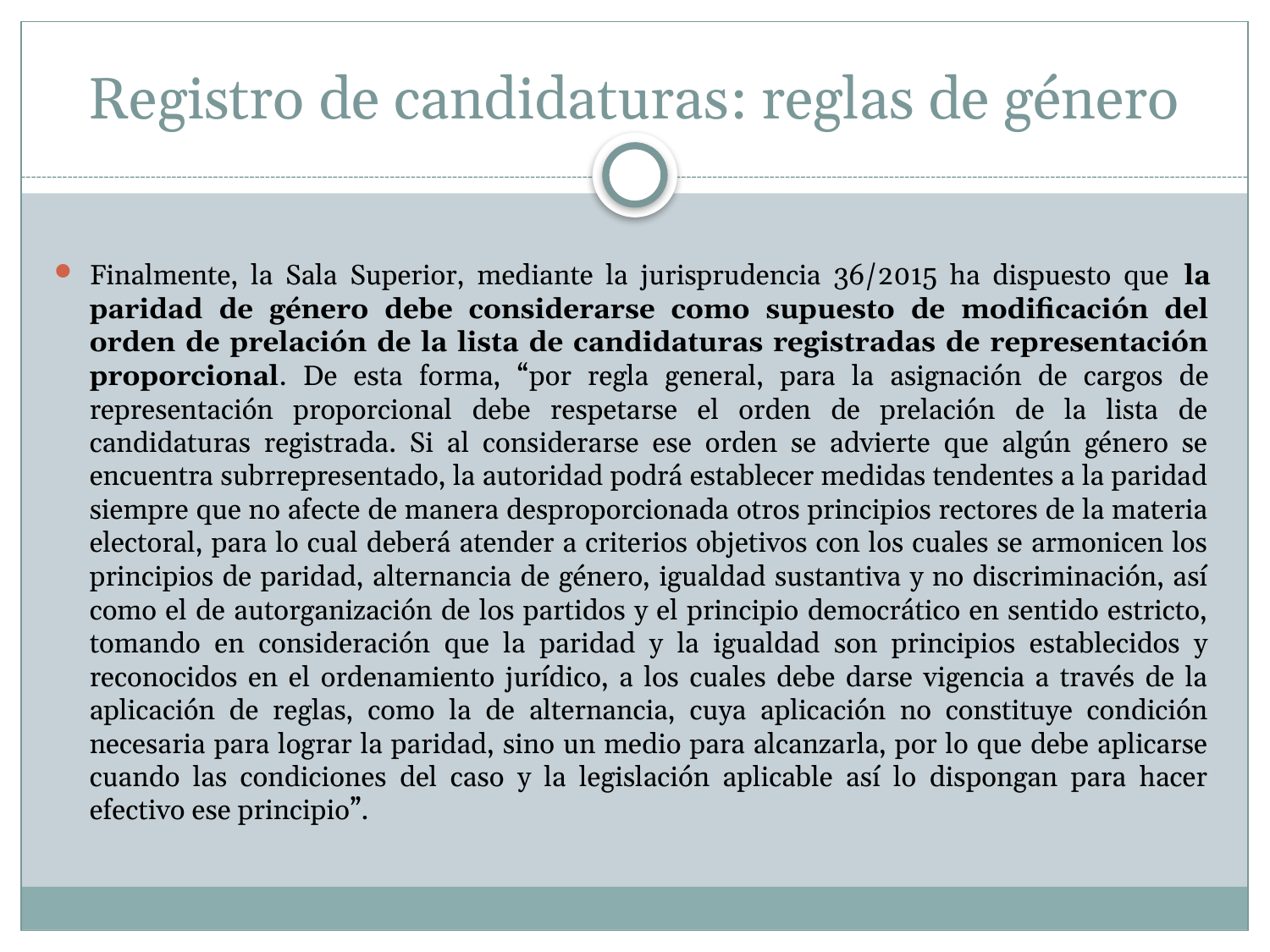

# Registro de candidaturas: reglas de género

Finalmente, la Sala Superior, mediante la jurisprudencia 36/2015 ha dispuesto que la paridad de género debe considerarse como supuesto de modificación del orden de prelación de la lista de candidaturas registradas de representación proporcional. De esta forma, “por regla general, para la asignación de cargos de representación proporcional debe respetarse el orden de prelación de la lista de candidaturas registrada. Si al considerarse ese orden se advierte que algún género se encuentra subrrepresentado, la autoridad podrá establecer medidas tendentes a la paridad siempre que no afecte de manera desproporcionada otros principios rectores de la materia electoral, para lo cual deberá atender a criterios objetivos con los cuales se armonicen los principios de paridad, alternancia de género, igualdad sustantiva y no discriminación, así como el de autorganización de los partidos y el principio democrático en sentido estricto, tomando en consideración que la paridad y la igualdad son principios establecidos y reconocidos en el ordenamiento jurídico, a los cuales debe darse vigencia a través de la aplicación de reglas, como la de alternancia, cuya aplicación no constituye condición necesaria para lograr la paridad, sino un medio para alcanzarla, por lo que debe aplicarse cuando las condiciones del caso y la legislación aplicable así lo dispongan para hacer efectivo ese principio”.